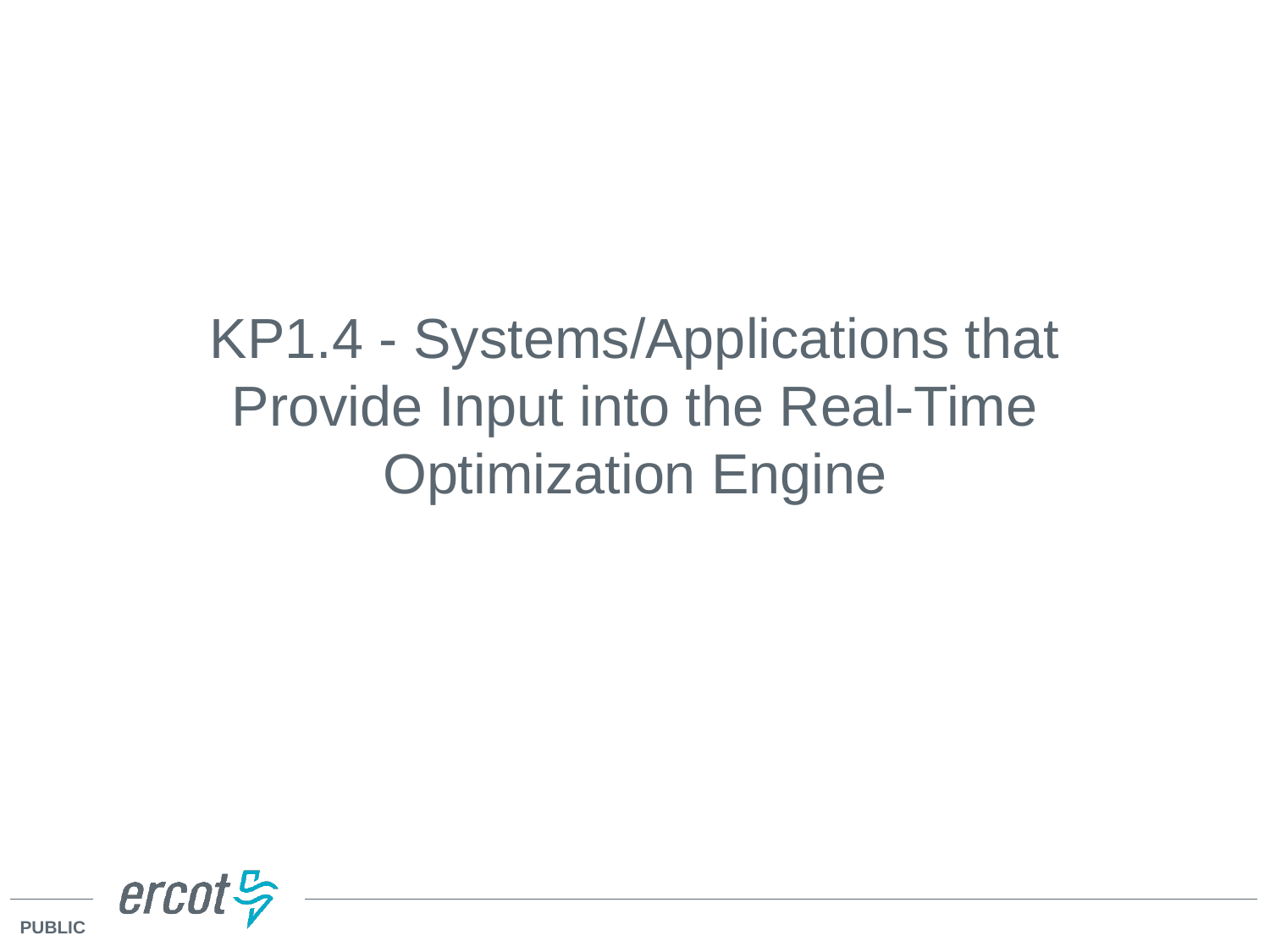

# KP1.4 - Systems/Applications that Provide Input into the Real-Time Optimization Engine